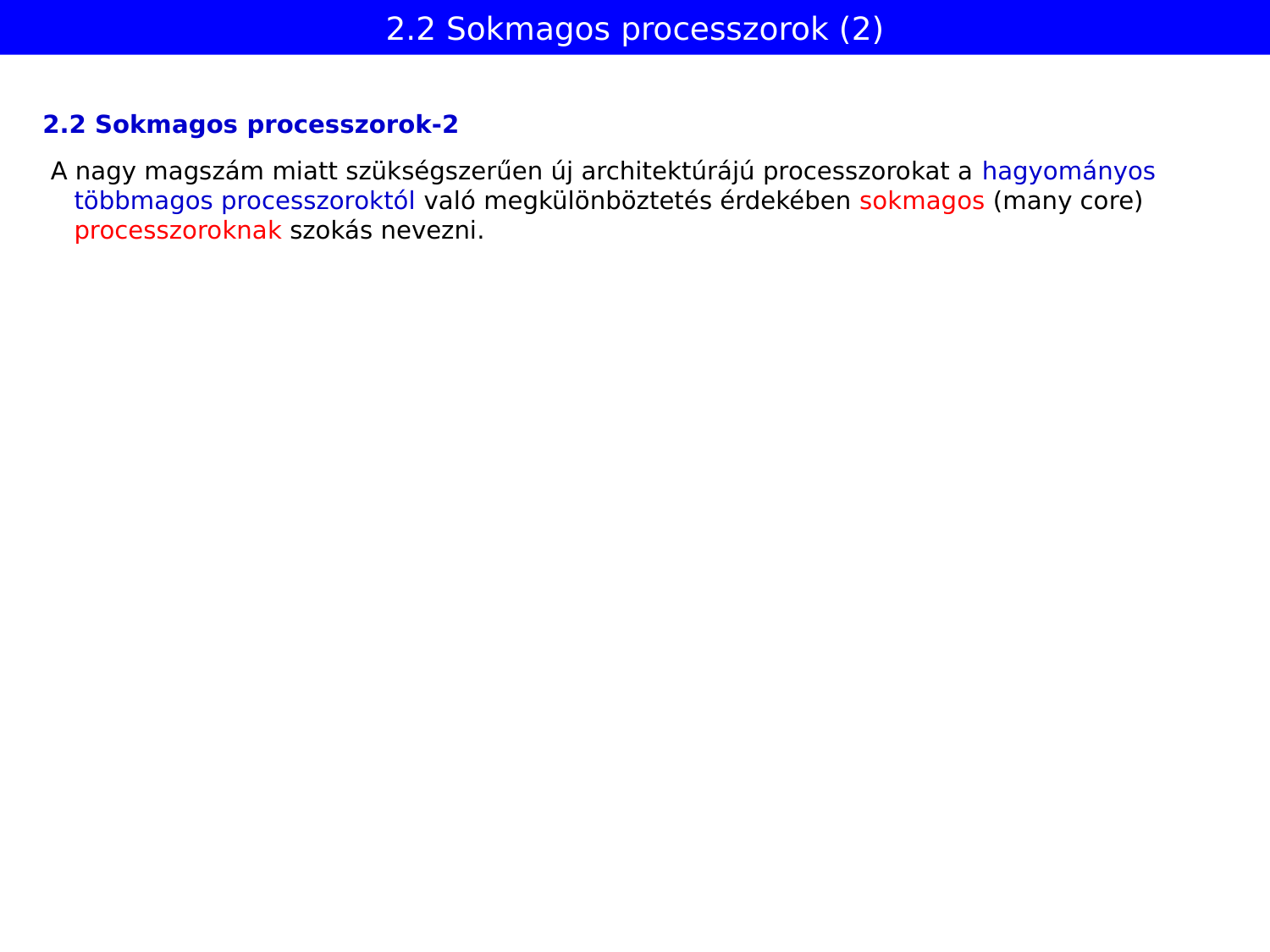

# 2.2 Sokmagos processzorok (2)
2.2 Sokmagos processzorok-2
A nagy magszám miatt szükségszerűen új architektúrájú processzorokat a hagyományos
   többmagos processzoroktól való megkülönböztetés érdekében sokmagos (many core)
   processzoroknak szokás nevezni.